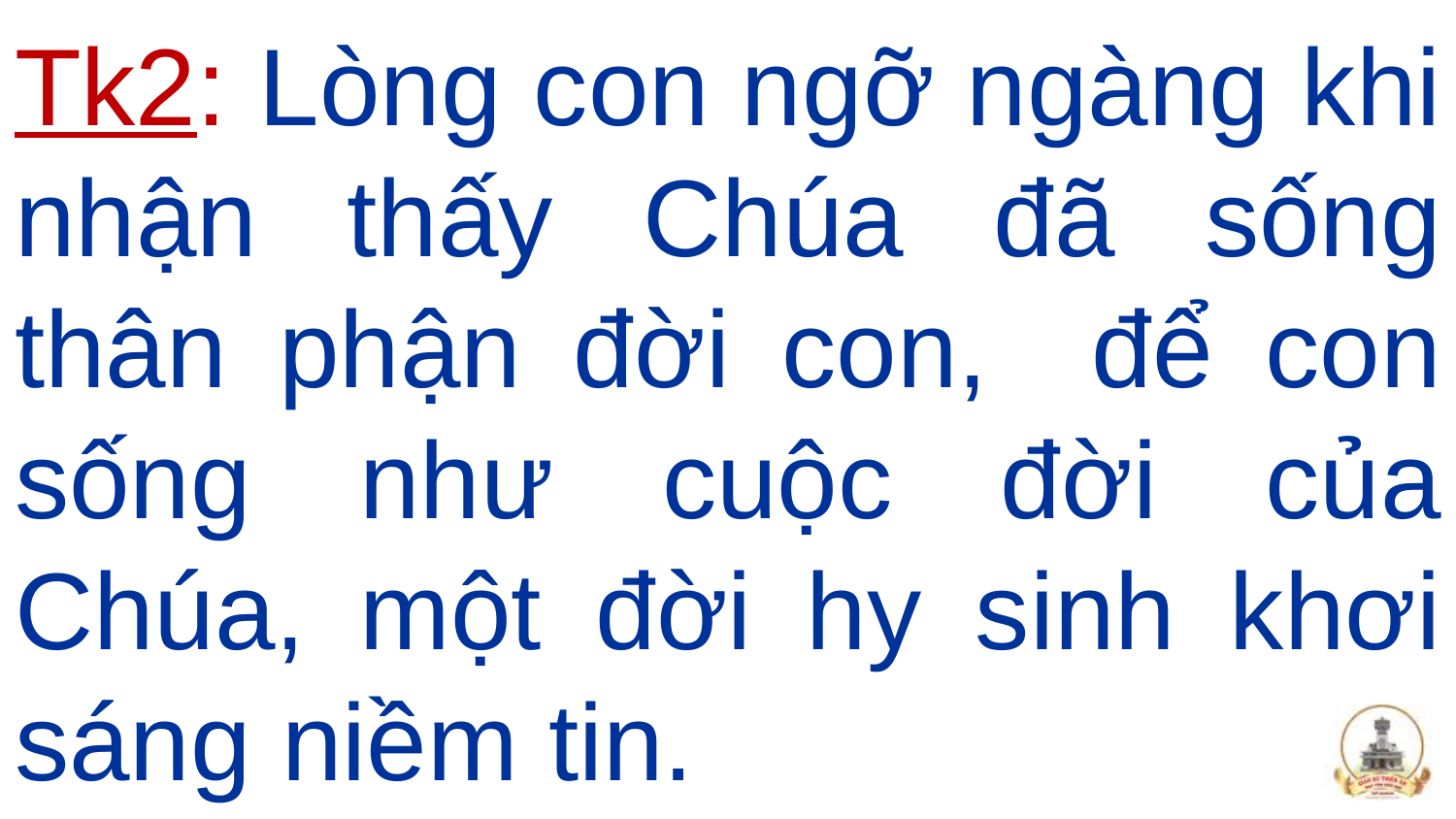

# Tk2: Lòng con ngỡ ngàng khi nhận thấy Chúa đã sống thân phận đời con,  để con sống như cuộc đời của Chúa, một đời hy sinh khơi sáng niềm tin.